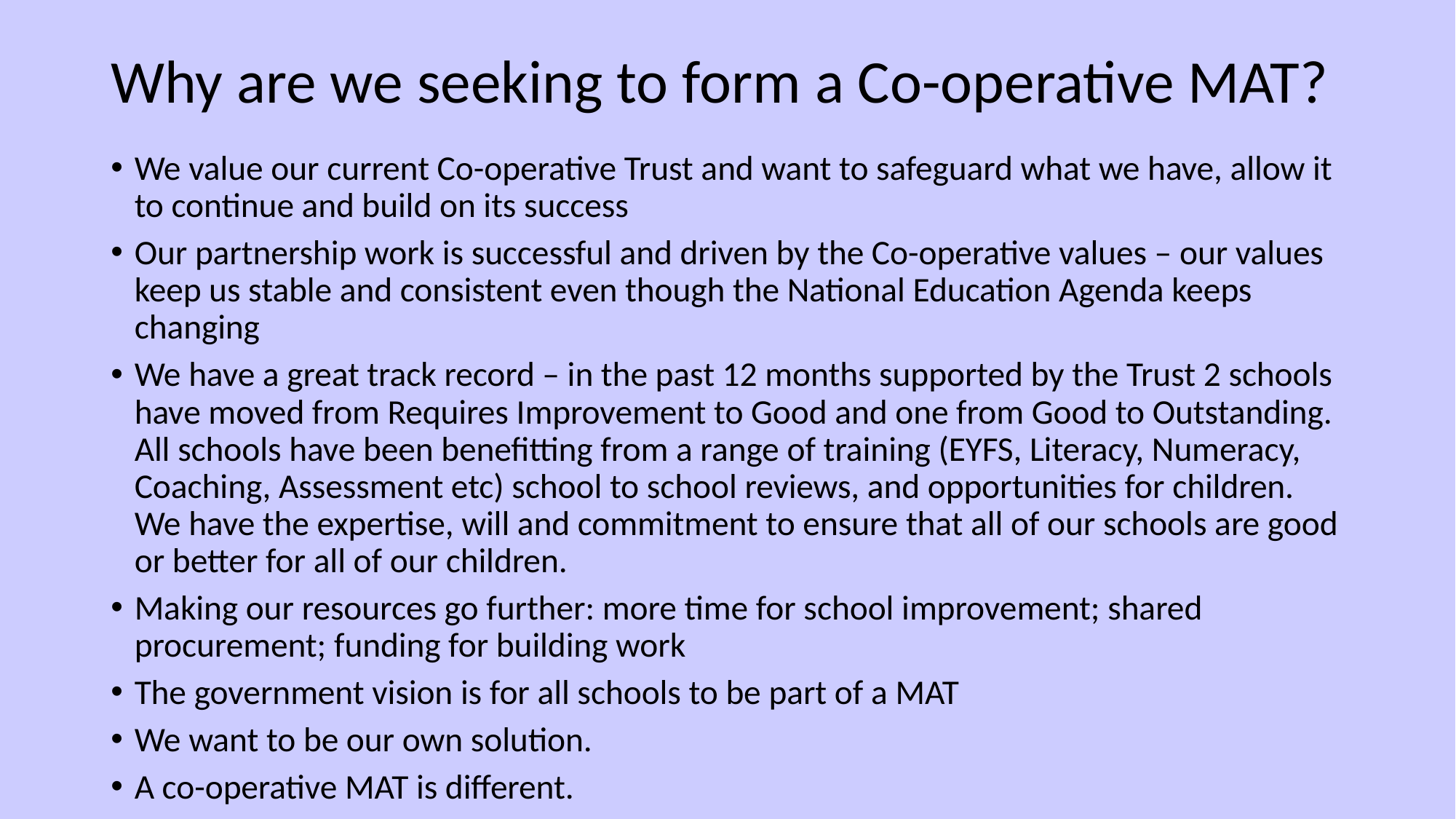

# Why are we seeking to form a Co-operative MAT?
We value our current Co-operative Trust and want to safeguard what we have, allow it to continue and build on its success
Our partnership work is successful and driven by the Co-operative values – our values keep us stable and consistent even though the National Education Agenda keeps changing
We have a great track record – in the past 12 months supported by the Trust 2 schools have moved from Requires Improvement to Good and one from Good to Outstanding. All schools have been benefitting from a range of training (EYFS, Literacy, Numeracy, Coaching, Assessment etc) school to school reviews, and opportunities for children.  We have the expertise, will and commitment to ensure that all of our schools are good or better for all of our children.
Making our resources go further: more time for school improvement; shared procurement; funding for building work
The government vision is for all schools to be part of a MAT
We want to be our own solution.
A co-operative MAT is different.